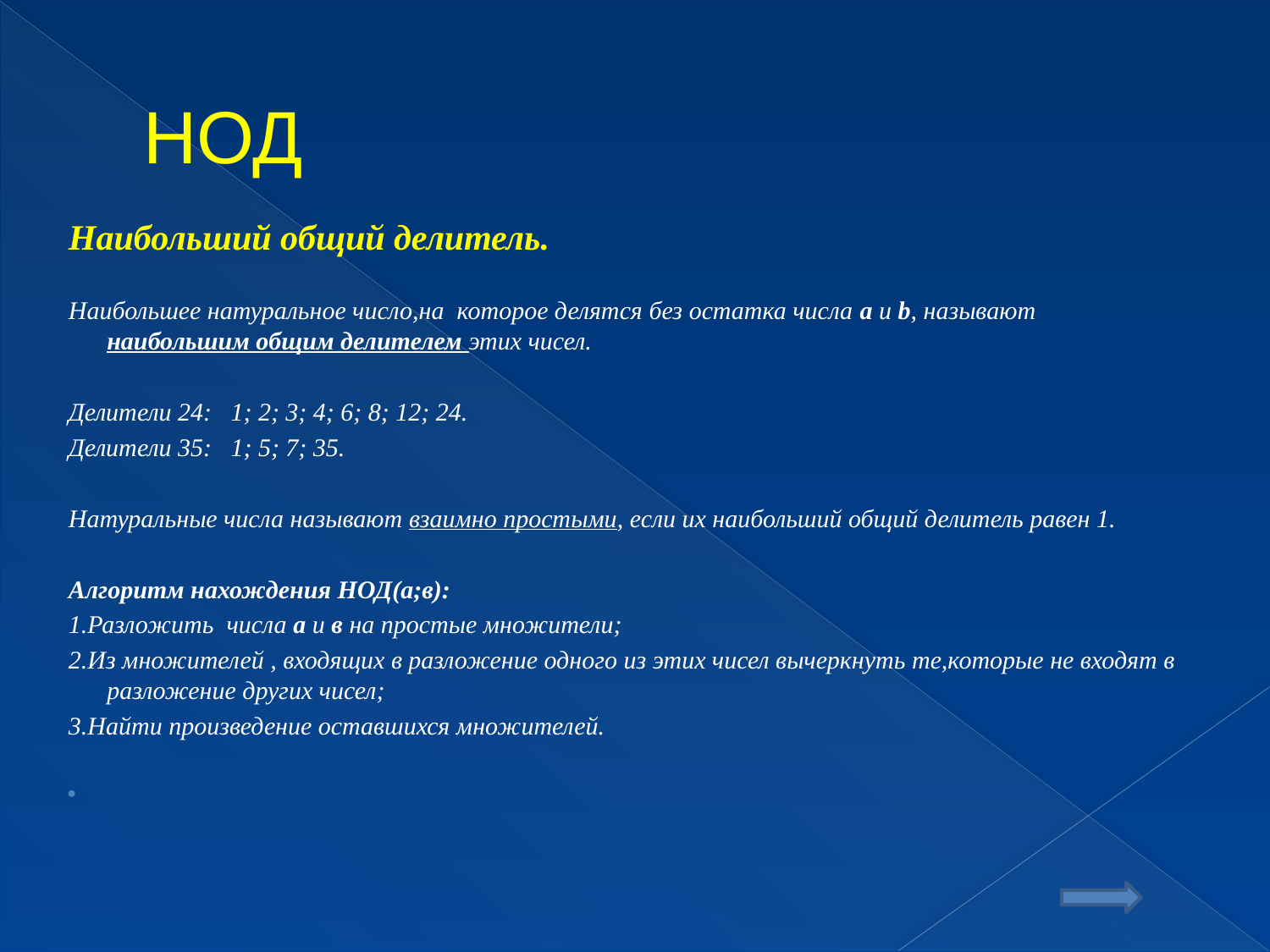

# НОД
Наибольший общий делитель.

Наибольшее натуральное число,на  которое делятся без остатка числа a и b, называют наибольшим общим делителем этих чисел.

Делители 24:   1; 2; 3; 4; 6; 8; 12; 24.
Делители 35:   1; 5; 7; 35.

Натуральные числа называют взаимно простыми, если их наибольший общий делитель равен 1.

Алгоритм нахождения НОД(а;в):
1.Разложить  числа а и в на простые множители;
2.Из множителей , входящих в разложение одного из этих чисел вычеркнуть те,которые не входят в разложение других чисел;
3.Найти произведение оставшихся множителей.